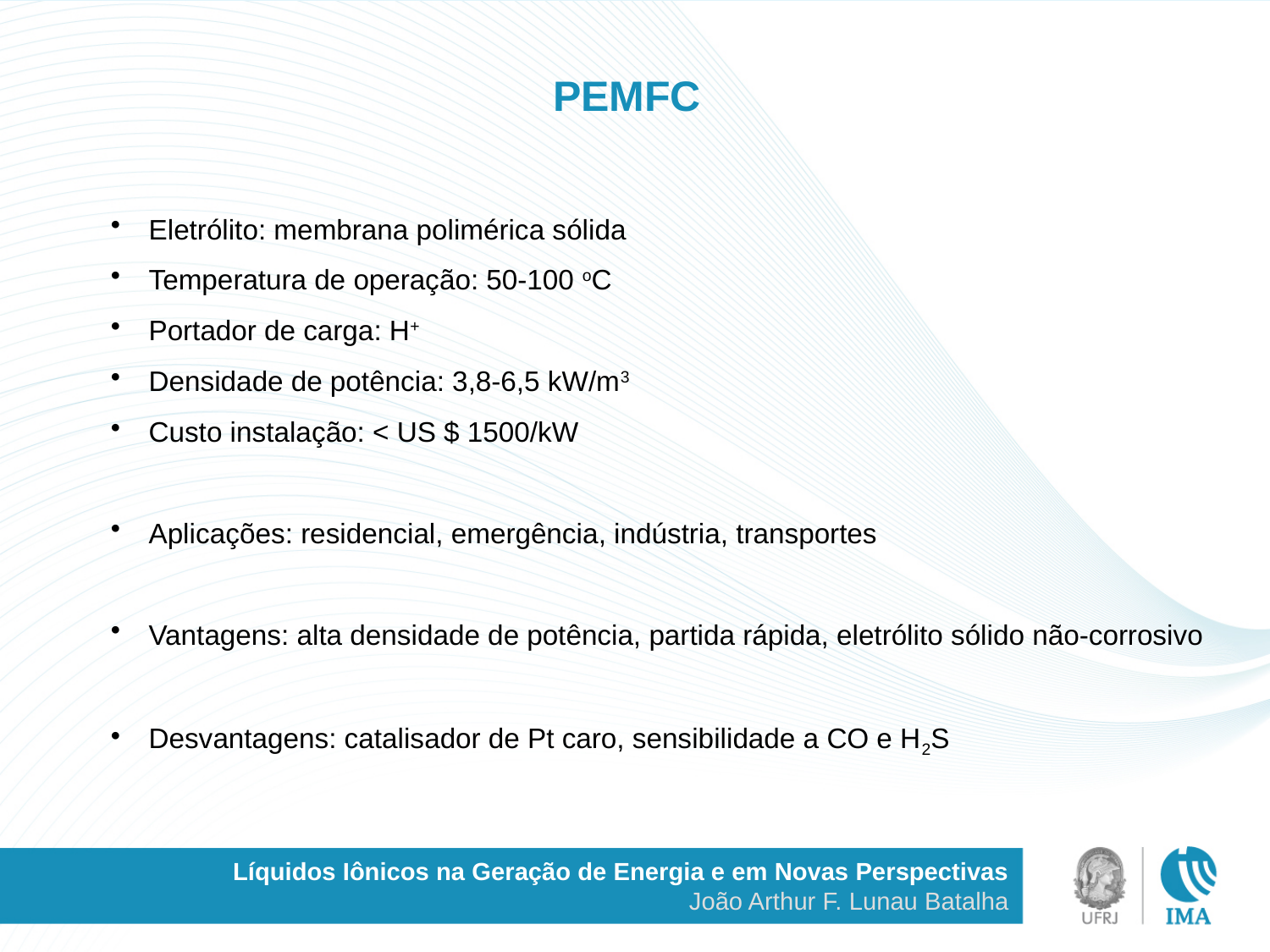

PEMFC
 Eletrólito: membrana polimérica sólida
 Temperatura de operação: 50-100 oC
 Portador de carga: H+
 Densidade de potência: 3,8-6,5 kW/m3
 Custo instalação: < US $ 1500/kW

 Aplicações: residencial, emergência, indústria, transportes

 Vantagens: alta densidade de potência, partida rápida, eletrólito sólido não-corrosivo

 Desvantagens: catalisador de Pt caro, sensibilidade a CO e H2S